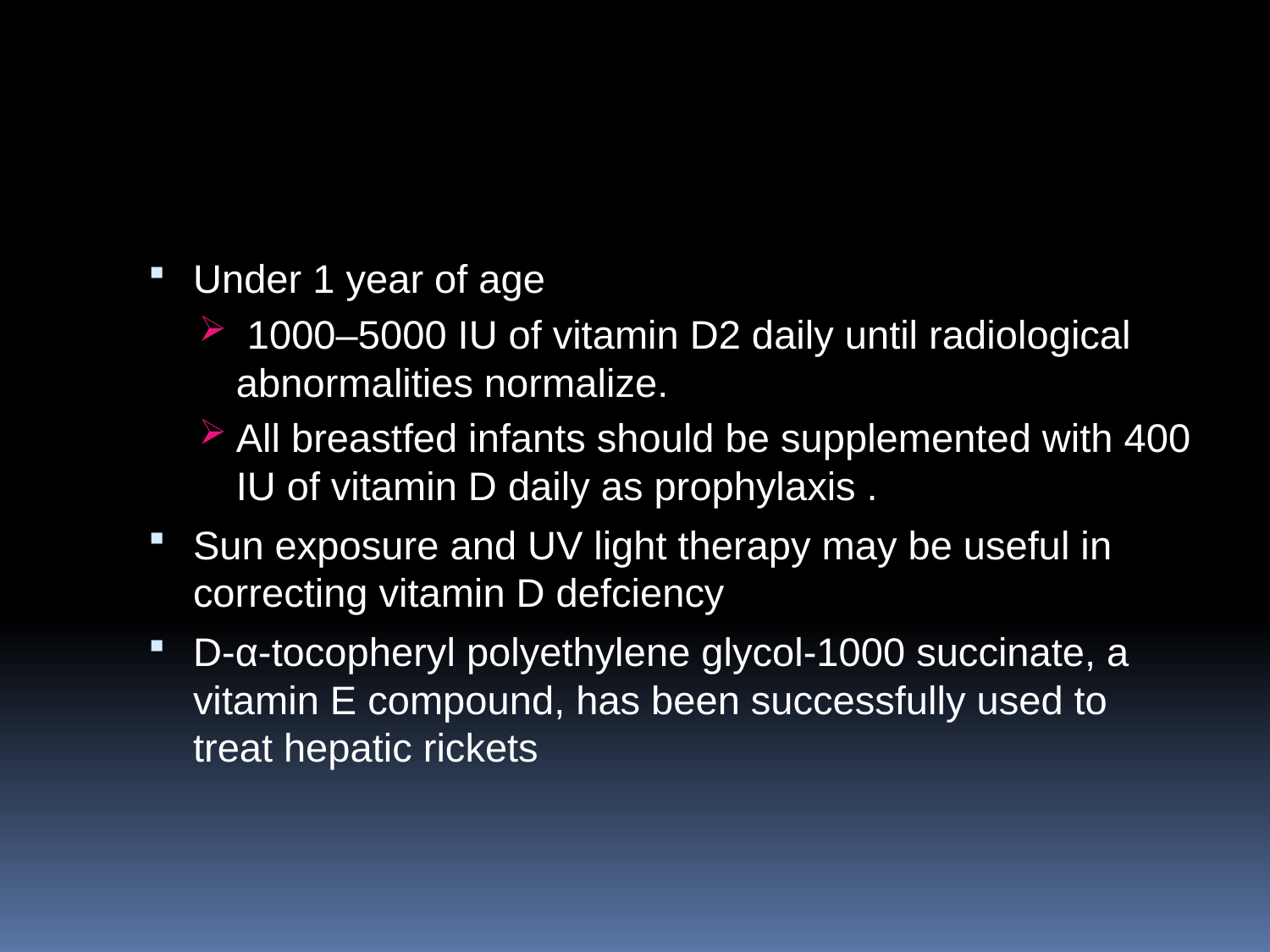

#
Under 1 year of age
 1000–5000 IU of vitamin D2 daily until radiological abnormalities normalize.
All breastfed infants should be supplemented with 400 IU of vitamin D daily as prophylaxis .
Sun exposure and UV light therapy may be useful in correcting vitamin D defciency
D‐α‐tocopheryl polyethylene glycol‐1000 succinate, a vitamin E compound, has been successfully used to treat hepatic rickets